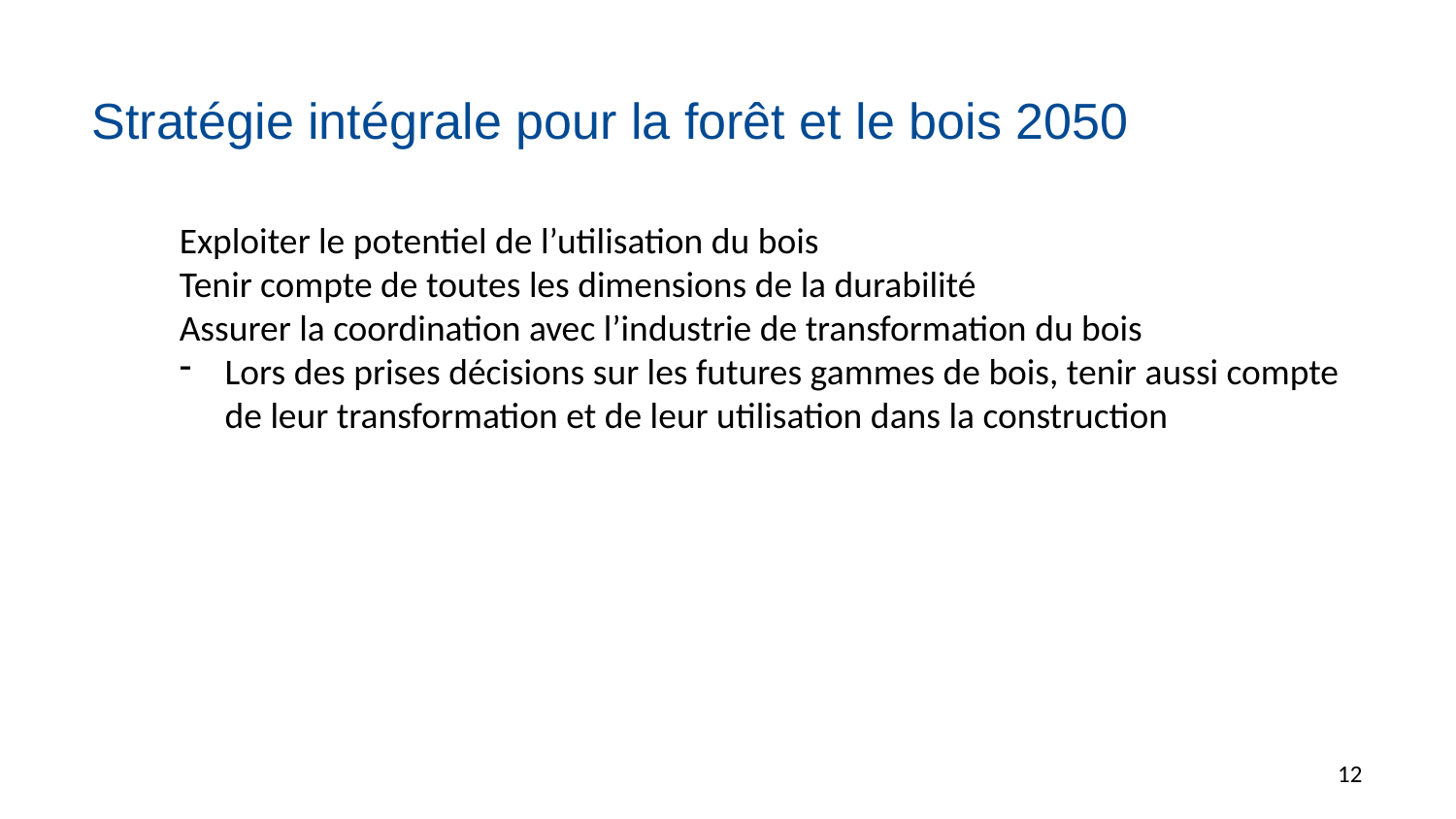

# Stratégie intégrale pour la forêt et le bois 2050
Exploiter le potentiel de l’utilisation du bois
Tenir compte de toutes les dimensions de la durabilité
Assurer la coordination avec l’industrie de transformation du bois
Lors des prises décisions sur les futures gammes de bois, tenir aussi compte de leur transformation et de leur utilisation dans la construction
12